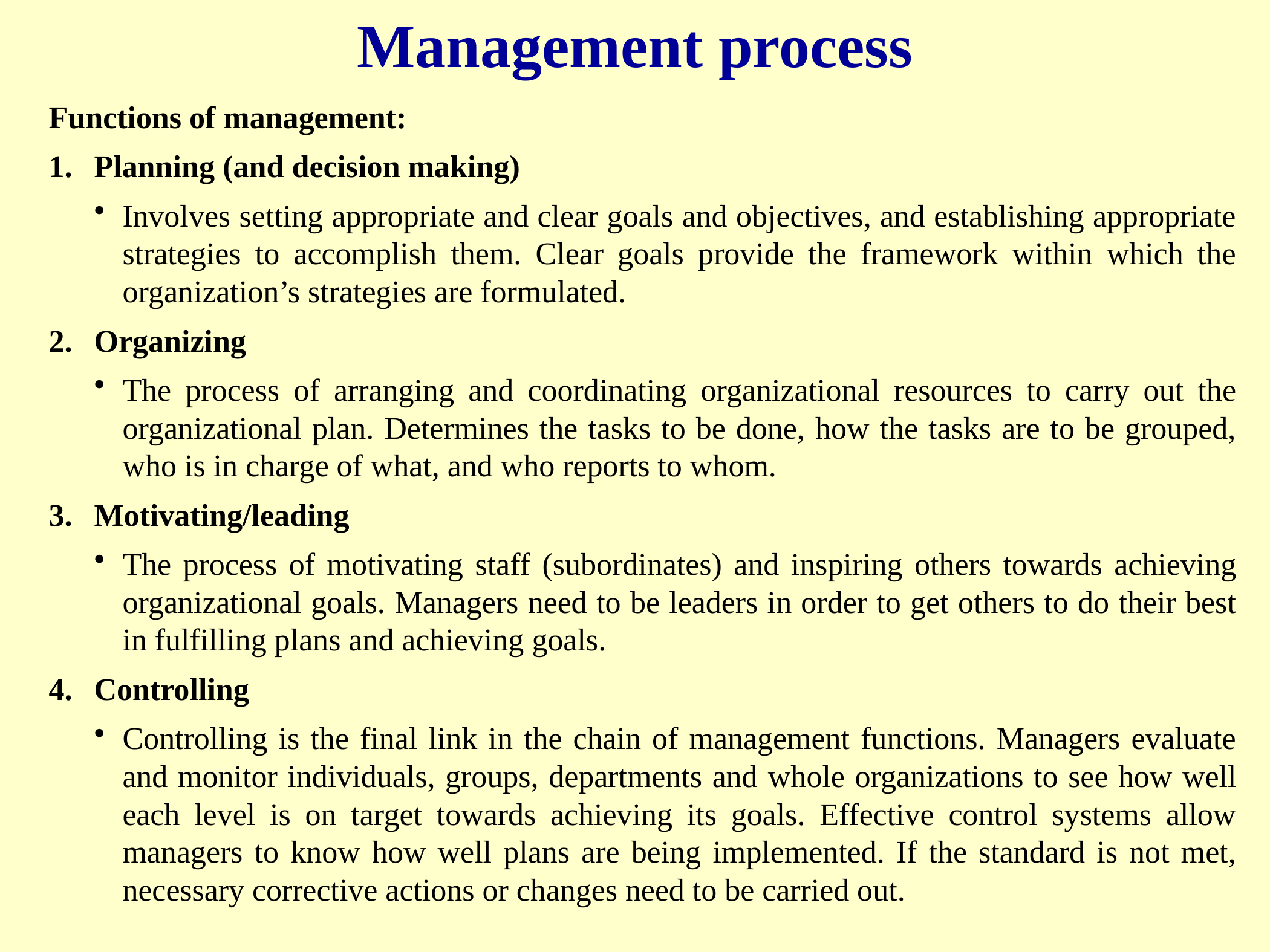

Management process
Functions of management:
Planning (and decision making)
Involves setting appropriate and clear goals and objectives, and establishing appropriate strategies to accomplish them. Clear goals provide the framework within which the organization’s strategies are formulated.
Organizing
The process of arranging and coordinating organizational resources to carry out the organizational plan. Determines the tasks to be done, how the tasks are to be grouped, who is in charge of what, and who reports to whom.
Motivating/leading
The process of motivating staff (subordinates) and inspiring others towards achieving organizational goals. Managers need to be leaders in order to get others to do their best in fulfilling plans and achieving goals.
Controlling
Controlling is the final link in the chain of management functions. Managers evaluate and monitor individuals, groups, departments and whole organizations to see how well each level is on target towards achieving its goals. Effective control systems allow managers to know how well plans are being implemented. If the standard is not met, necessary corrective actions or changes need to be carried out.